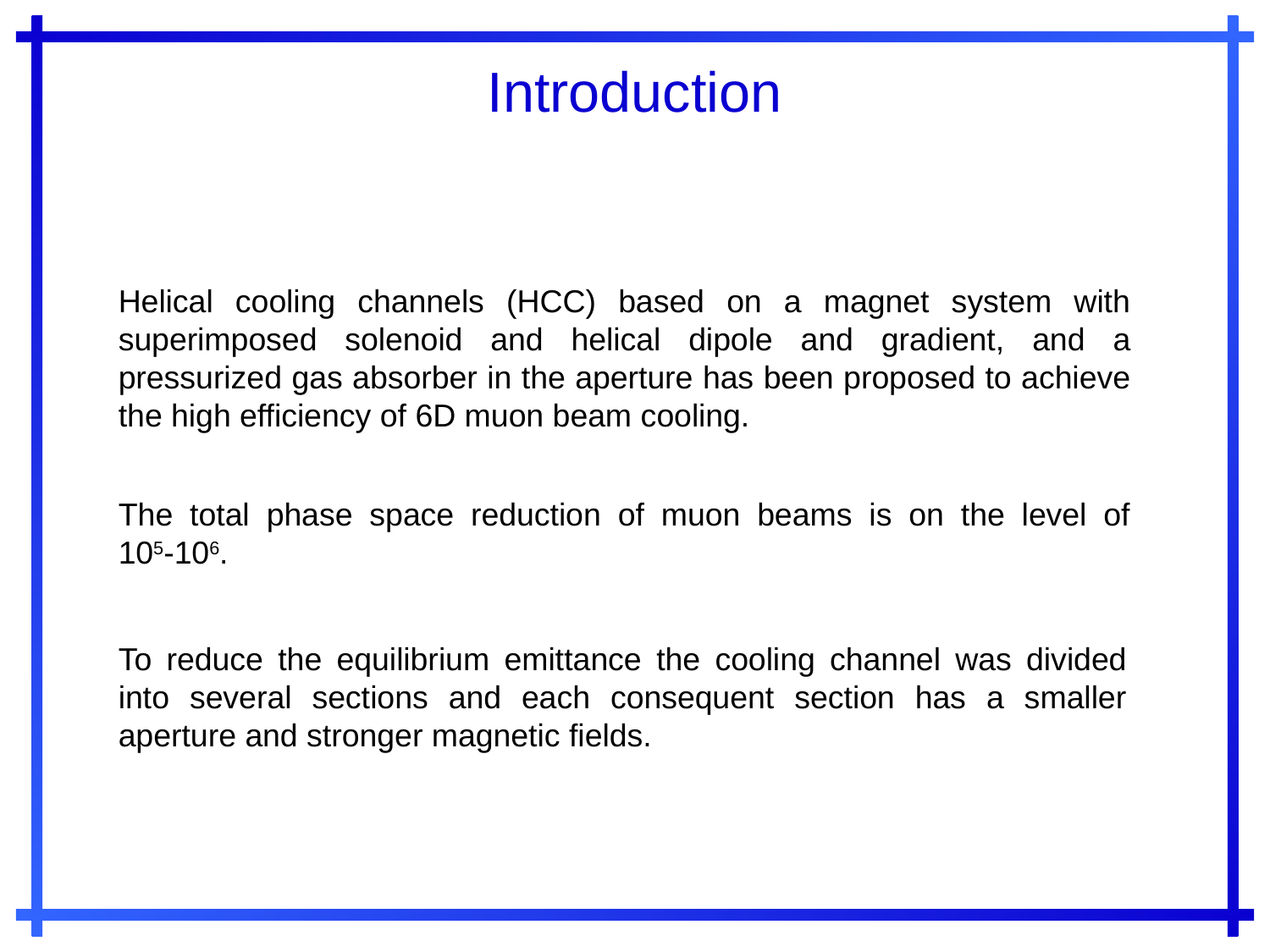

Introduction
Helical cooling channels (HCC) based on a magnet system with superimposed solenoid and helical dipole and gradient, and a pressurized gas absorber in the aperture has been proposed to achieve the high efficiency of 6D muon beam cooling.
The total phase space reduction of muon beams is on the level of
105-106.
To reduce the equilibrium emittance the cooling channel was divided into several sections and each consequent section has a smaller aperture and stronger magnetic fields.